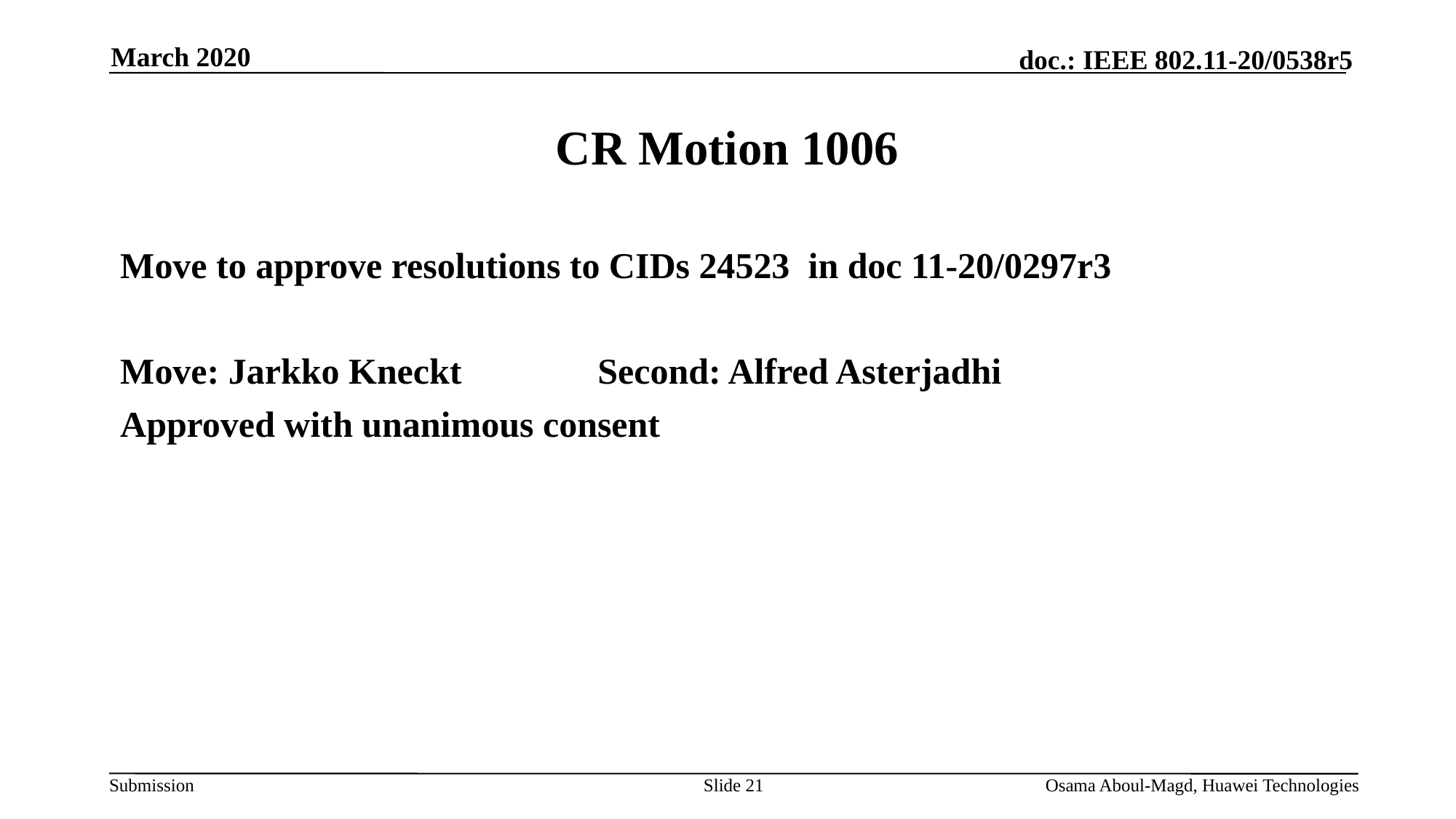

March 2020
# CR Motion 1006
Move to approve resolutions to CIDs 24523  in doc 11-20/0297r3

Move: Jarkko Kneckt		Second: Alfred Asterjadhi
Approved with unanimous consent

Slide 21
Osama Aboul-Magd, Huawei Technologies